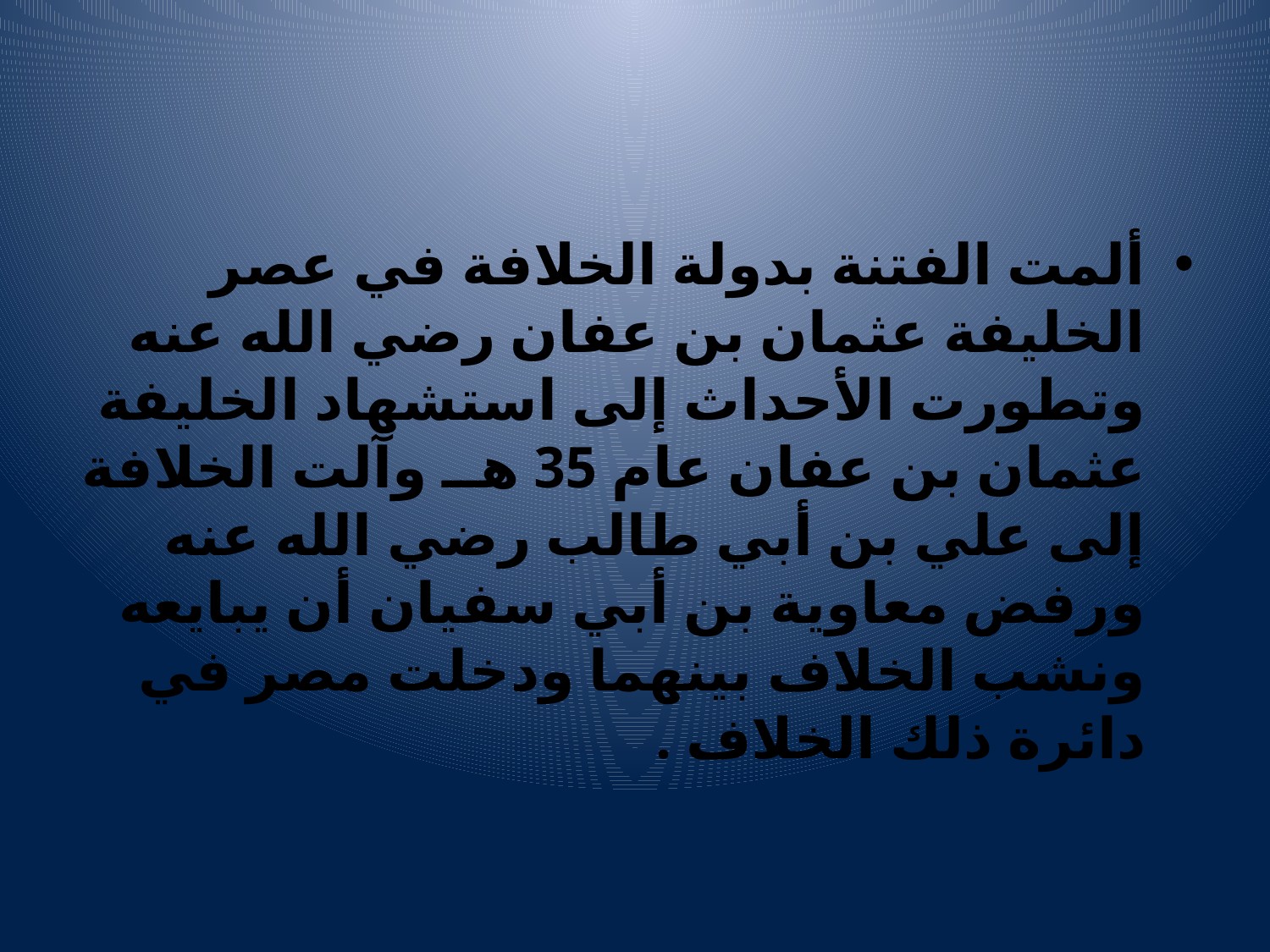

#
ألمت الفتنة بدولة الخلافة في عصر الخليفة عثمان بن عفان رضي الله عنه وتطورت الأحداث إلى استشهاد الخليفة عثمان بن عفان عام 35 هــ وآلت الخلافة إلى علي بن أبي طالب رضي الله عنه ورفض معاوية بن أبي سفيان أن يبايعه ونشب الخلاف بينهما ودخلت مصر في دائرة ذلك الخلاف .